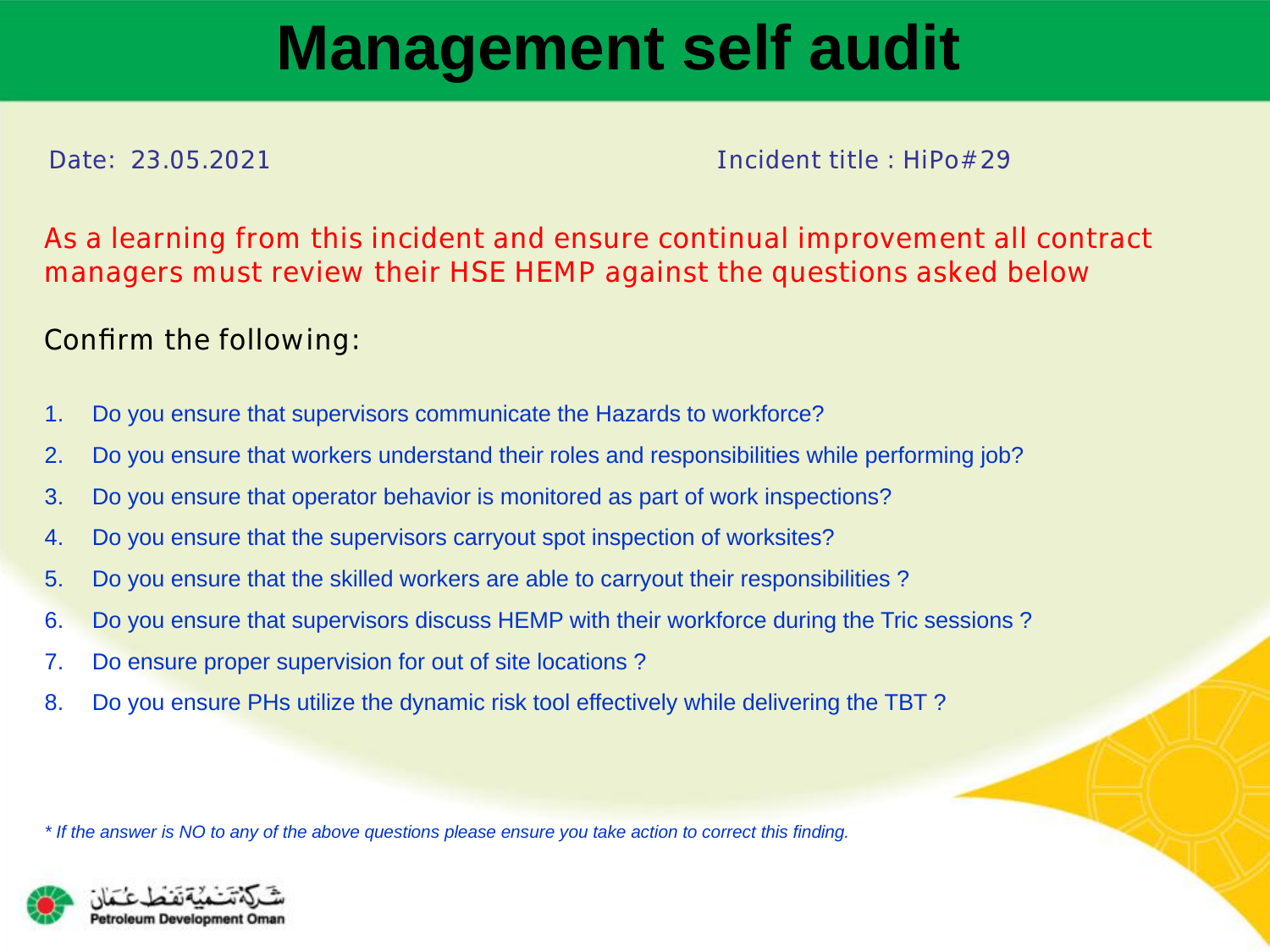

Management self audit

Date:  23.05.2021                                                              Incident title : HiPo#29

As a learning from this incident and ensure continual improvement all contract
managers must review their HSE HEMP against the questions asked below

Confirm the following:

Do you ensure that supervisors communicate the Hazards to workforce?
Do you ensure that workers understand their roles and responsibilities while performing job?
Do you ensure that operator behavior is monitored as part of work inspections?
Do you ensure that the supervisors carryout spot inspection of worksites?
Do you ensure that the skilled workers are able to carryout their responsibilities ?
Do you ensure that supervisors discuss HEMP with their workforce during the Tric sessions ?
Do ensure proper supervision for out of site locations ?
Do you ensure PHs utilize the dynamic risk tool effectively while delivering the TBT ?

* If the answer is NO to any of the above questions please ensure you take action to correct this finding.